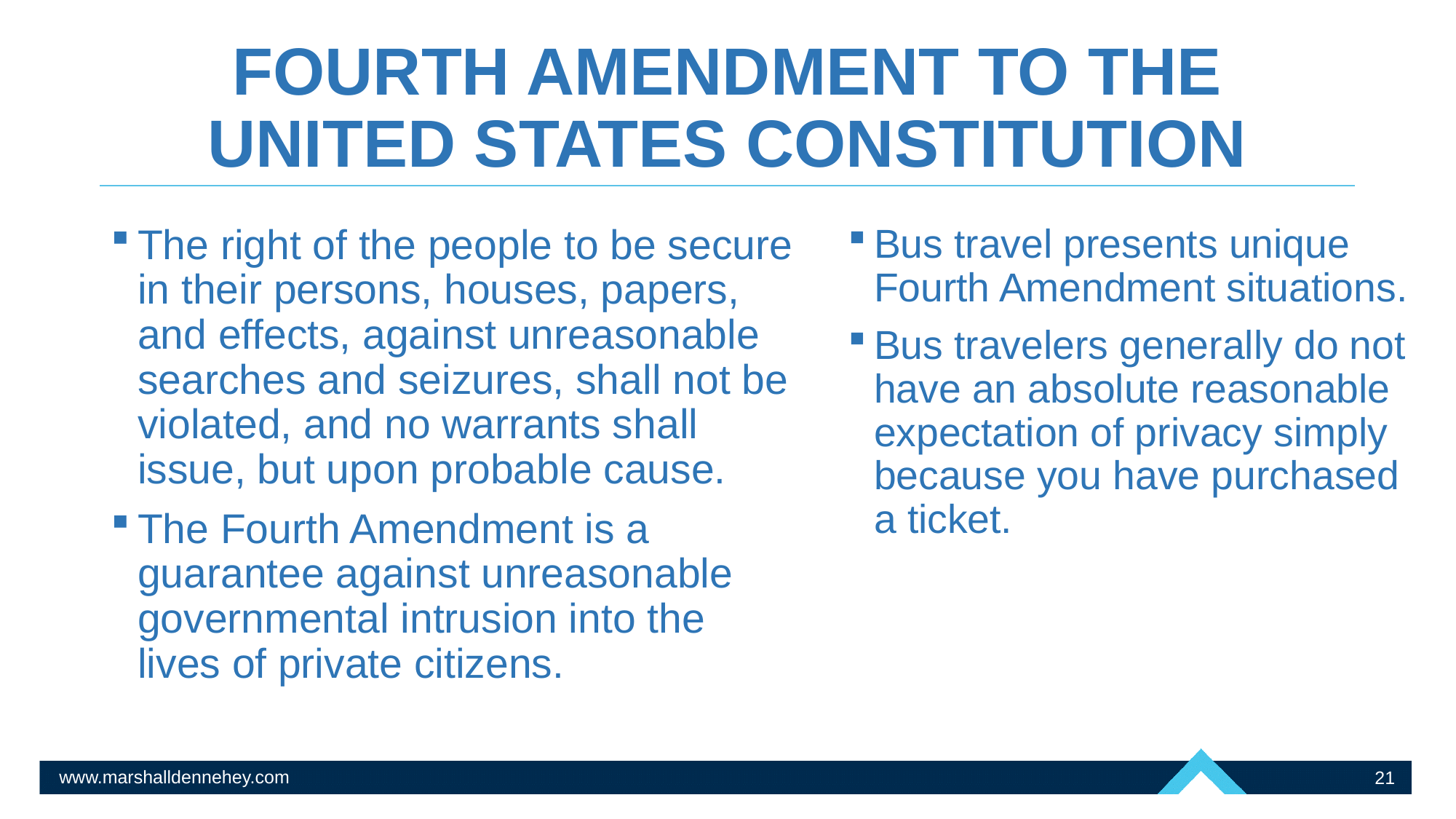

# FOURTH AMENDMENT TO THE UNITED STATES CONSTITUTION
The right of the people to be secure in their persons, houses, papers, and effects, against unreasonable searches and seizures, shall not be violated, and no warrants shall issue, but upon probable cause.
The Fourth Amendment is a guarantee against unreasonable governmental intrusion into the lives of private citizens.

Bus travel presents unique Fourth Amendment situations.
Bus travelers generally do not have an absolute reasonable expectation of privacy simply because you have purchased a ticket.